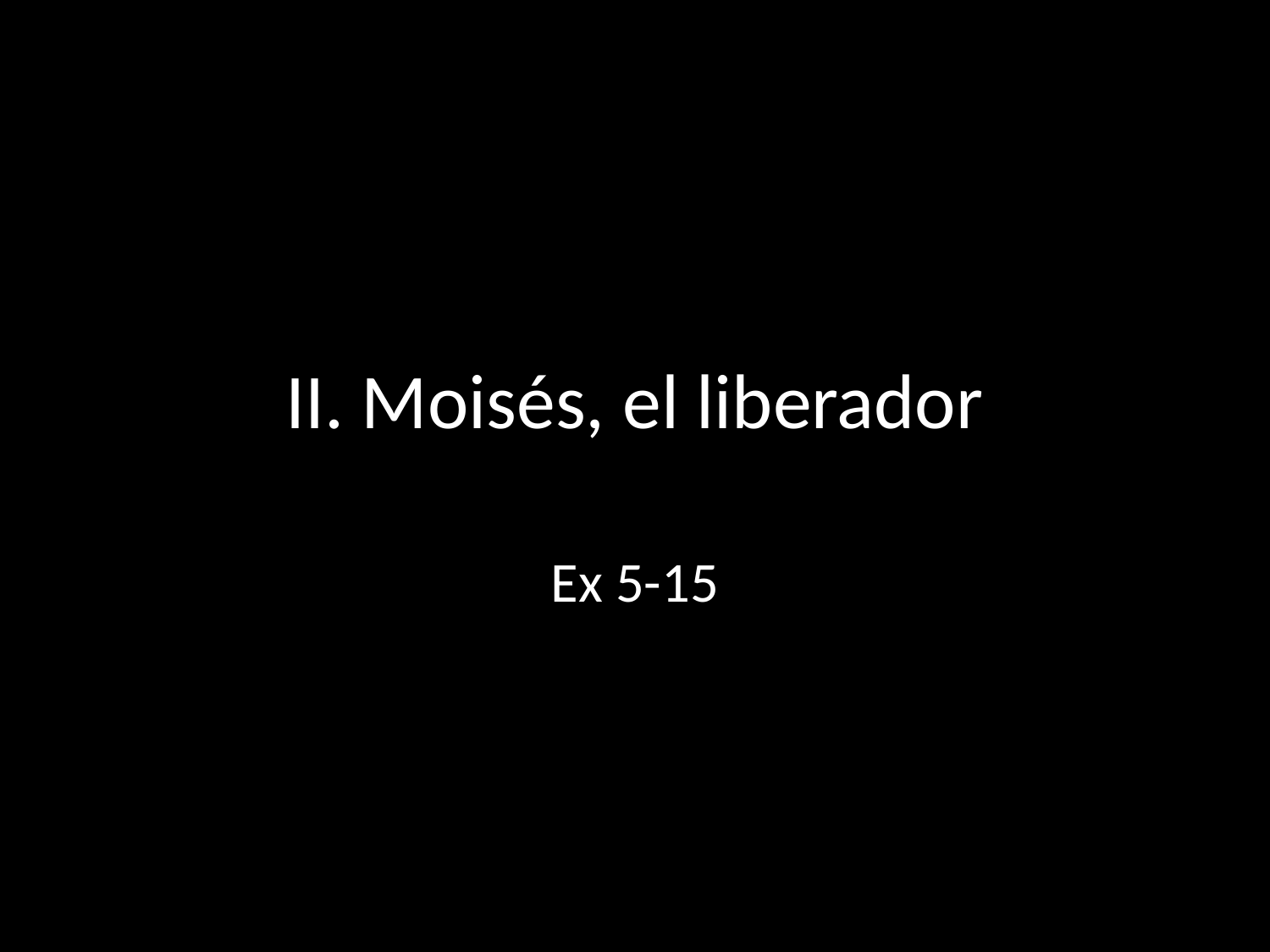

# II. Moisés, el liberador
Ex 5-15